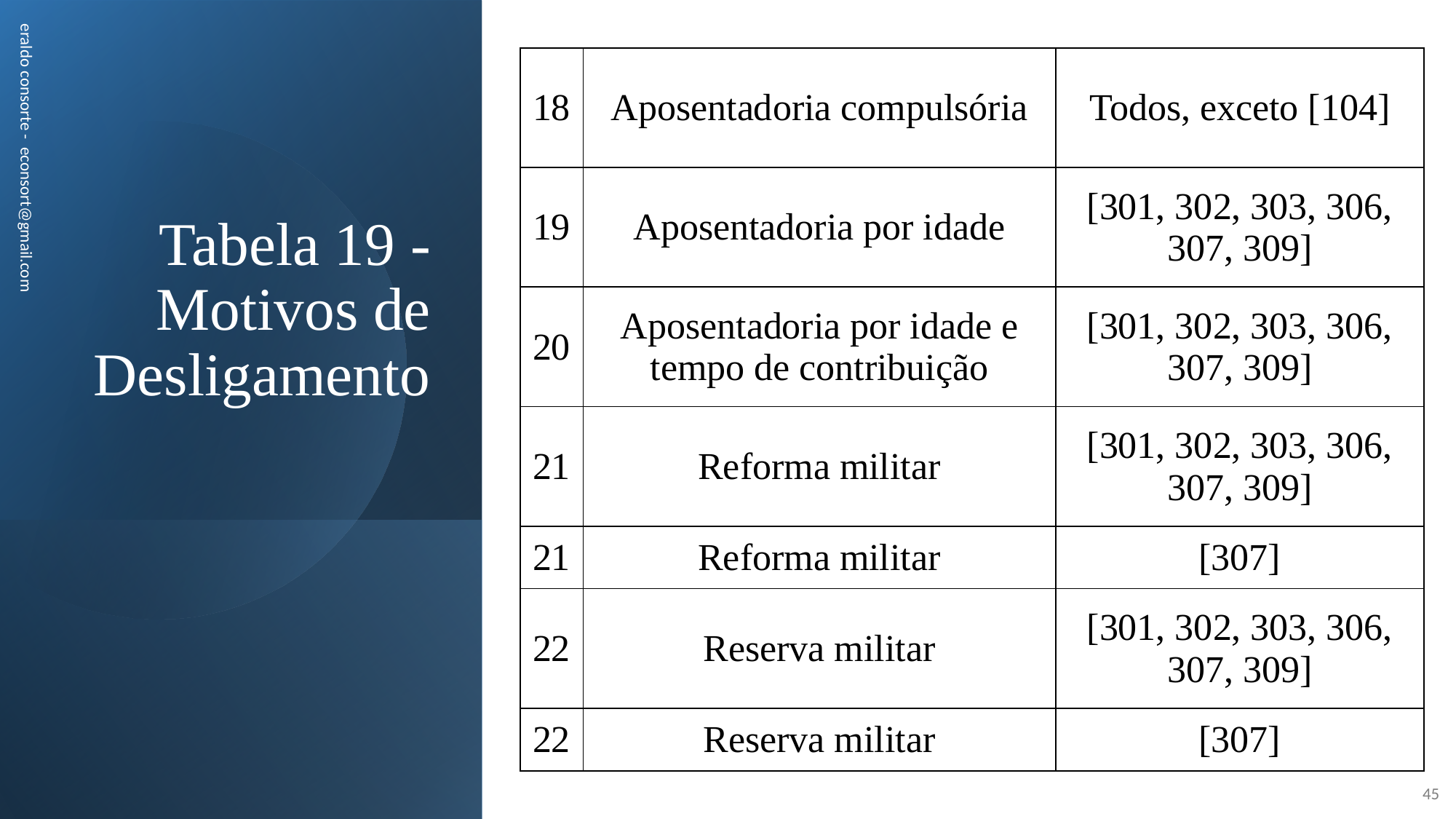

| 18 | Aposentadoria compulsória | Todos, exceto [104] |
| --- | --- | --- |
| 19 | Aposentadoria por idade | [301, 302, 303, 306, 307, 309] |
| 20 | Aposentadoria por idade e tempo de contribuição | [301, 302, 303, 306, 307, 309] |
| 21 | Reforma militar | [301, 302, 303, 306, 307, 309] |
| 21 | Reforma militar | [307] |
| 22 | Reserva militar | [301, 302, 303, 306, 307, 309] |
| 22 | Reserva militar | [307] |

# Tabela 19 -Motivos de Desligamento
eraldo consorte -  econsort@gmail.com

45